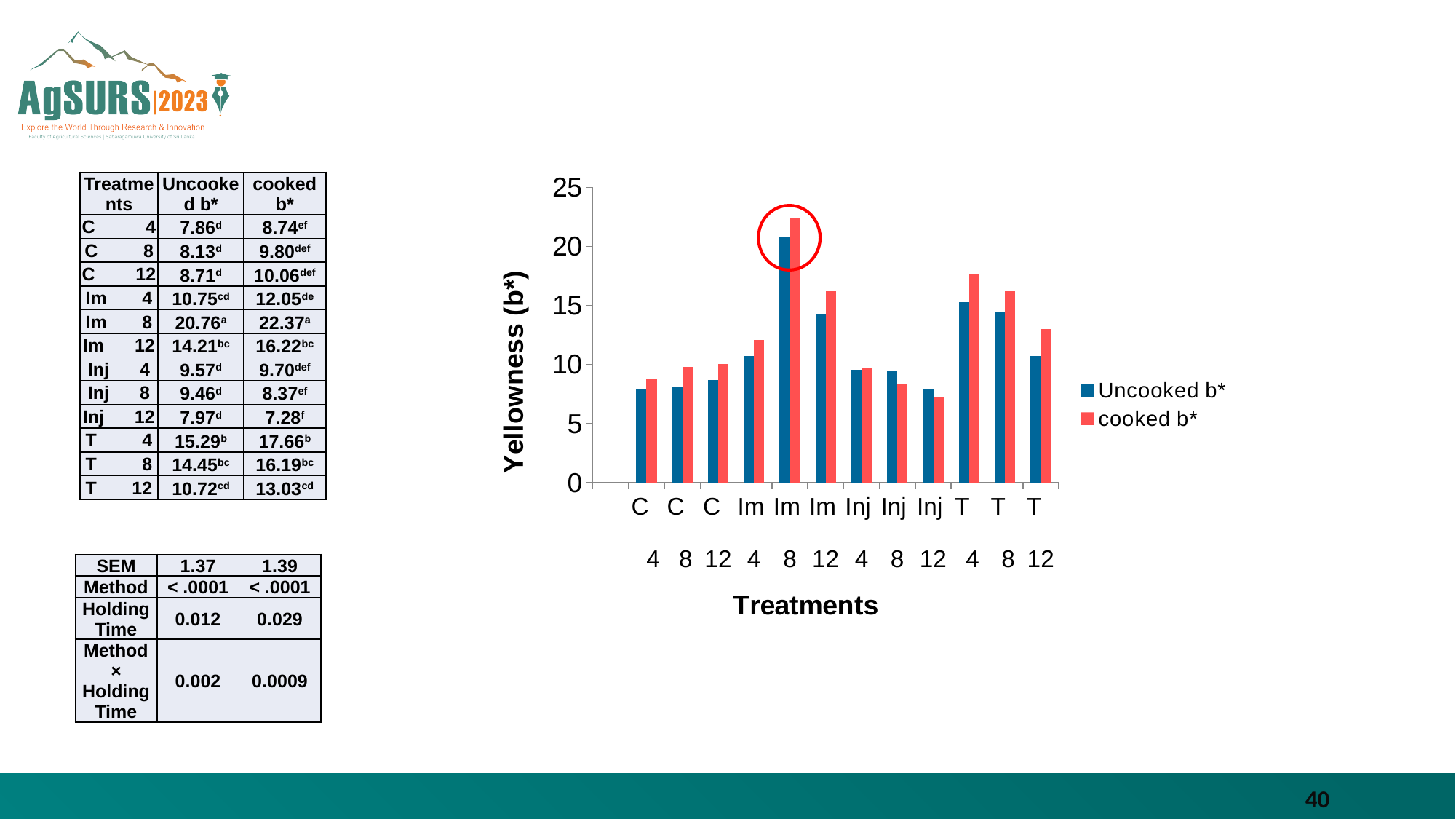

### Chart

| Category | Uncooked b* | cooked b* |
|---|---|---|
|  | None | None |
| C          4 | 7.86 | 8.74 |
| C         8 | 8.13 | 9.8 |
| C        12 | 8.71 | 10.06 |
| Im       4 | 10.75 | 12.05 |
| Im       8 | 20.76 | 22.37 |
| Im      12 | 14.21 | 16.22 |
| Inj      4 | 9.57 | 9.7 |
| Inj      8 | 9.46 | 8.37 |
| Inj      12 | 7.97 | 7.28 |
| T         4 | 15.29 | 17.66 |
| T         8 | 14.45 | 16.19 |
| T       12 | 10.72 | 13.03 |
| Treatments | Uncooked b\* | cooked b\* |
| --- | --- | --- |
| C 4 | 7.86d | 8.74ef |
| C 8 | 8.13d | 9.80def |
| C 12 | 8.71d | 10.06def |
| Im 4 | 10.75cd | 12.05de |
| Im 8 | 20.76a | 22.37a |
| Im 12 | 14.21bc | 16.22bc |
| Inj 4 | 9.57d | 9.70def |
| Inj 8 | 9.46d | 8.37ef |
| Inj 12 | 7.97d | 7.28f |
| T 4 | 15.29b | 17.66b |
| T 8 | 14.45bc | 16.19bc |
| T 12 | 10.72cd | 13.03cd |
| SEM | 1.37 | 1.39 |
| --- | --- | --- |
| Method | ˂ .0001 | ˂ .0001 |
| Holding Time | 0.012 | 0.029 |
| Method × Holding Time | 0.002 | 0.0009 |
40